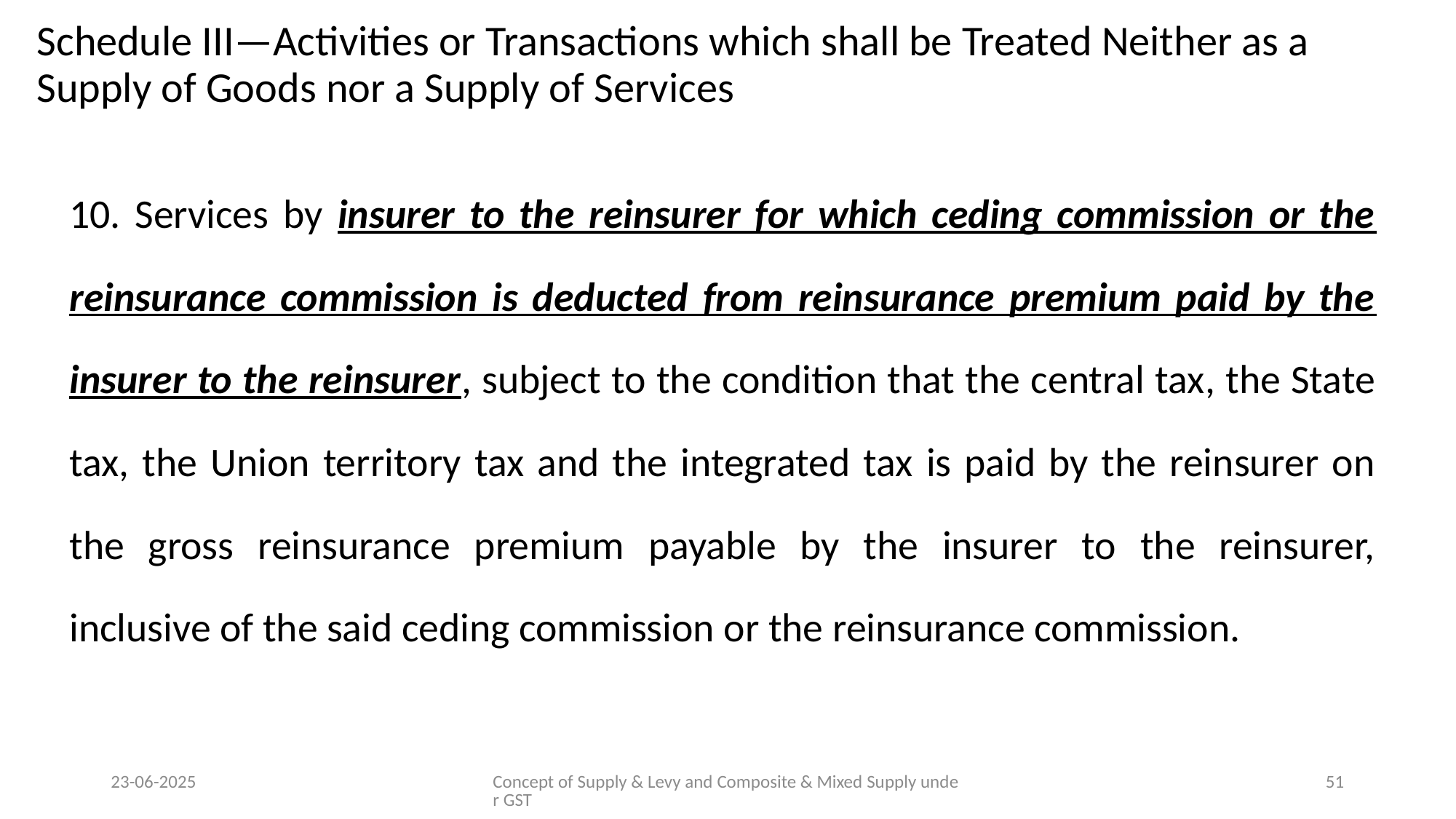

# Schedule III—Activities or Transactions which shall be Treated Neither as a Supply of Goods nor a Supply of Services
10. Services by insurer to the reinsurer for which ceding commission or the reinsurance commission is deducted from reinsurance premium paid by the insurer to the reinsurer, subject to the condition that the central tax, the State tax, the Union territory tax and the integrated tax is paid by the reinsurer on the gross reinsurance premium payable by the insurer to the reinsurer, inclusive of the said ceding commission or the reinsurance commission.

23-06-2025
Concept of Supply & Levy and Composite & Mixed Supply under GST
51